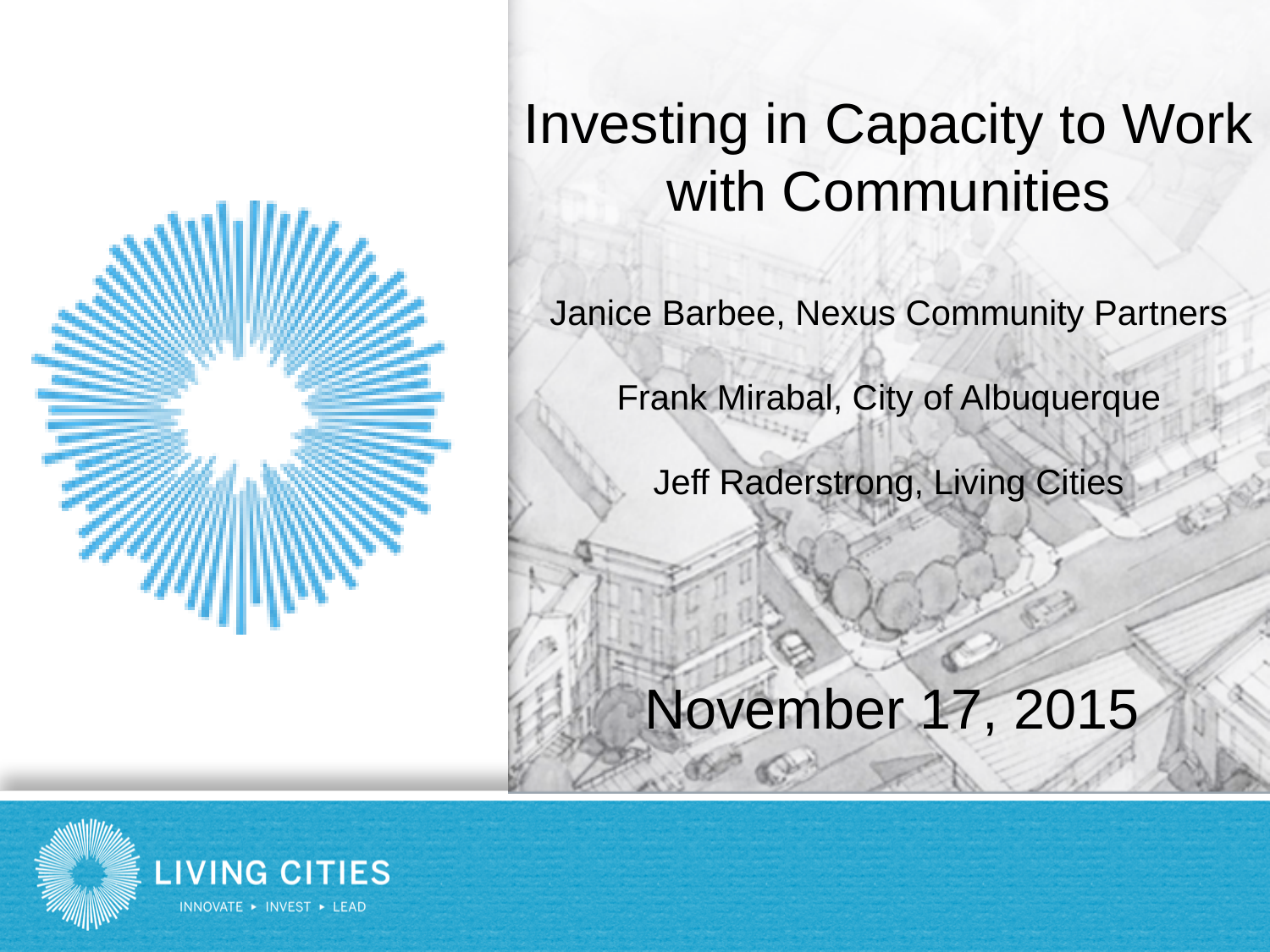

# Investing in Capacity to Work with Communities Janice Barbee, Nexus Community Partners Frank Mirabal, City of Albuquerque Jeff Raderstrong, Living Cities
November 17, 2015